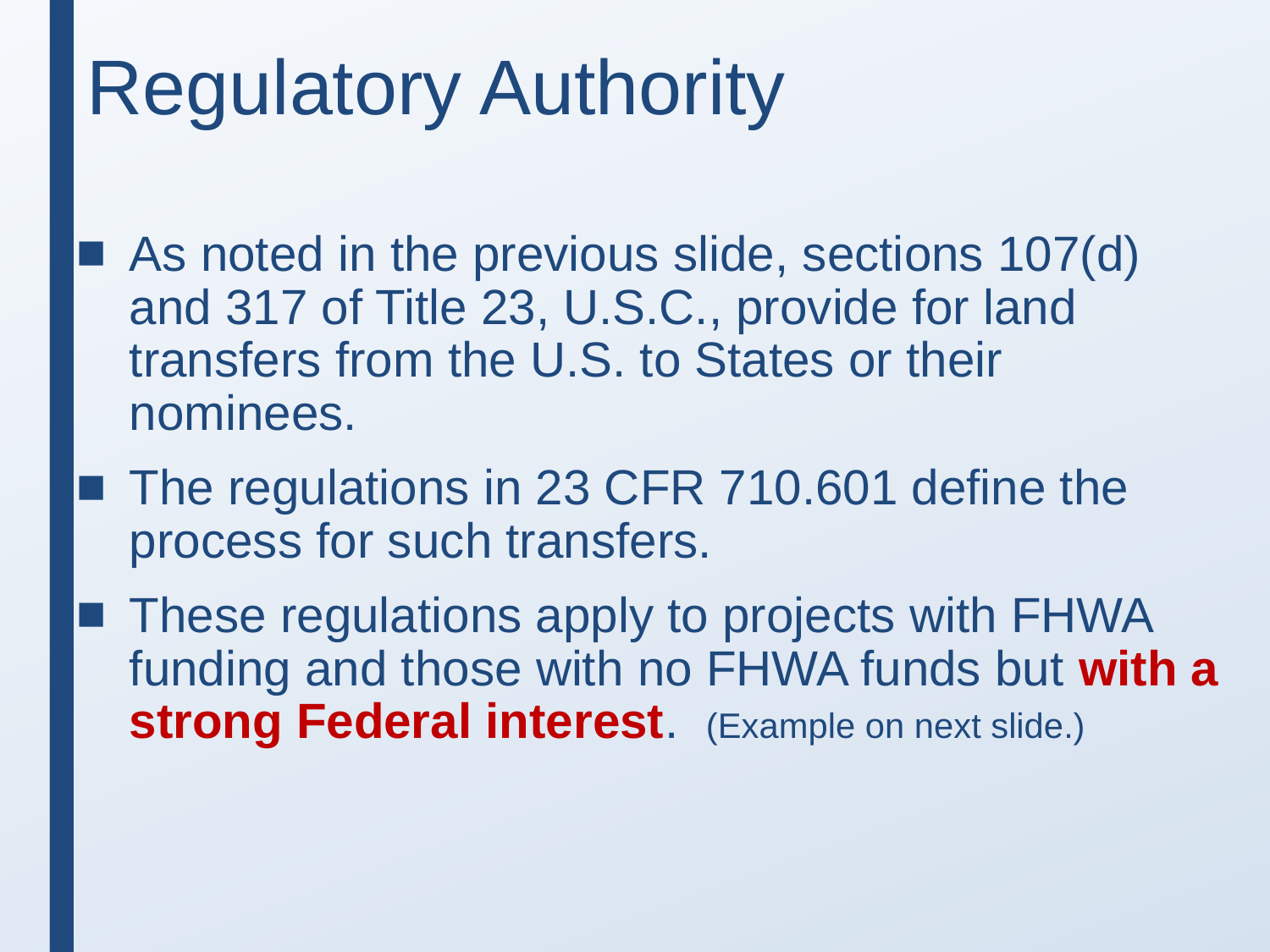

# Regulatory Authority
As noted in the previous slide, sections 107(d) and 317 of Title 23, U.S.C., provide for land transfers from the U.S. to States or their nominees.
The regulations in 23 CFR 710.601 define the process for such transfers.
These regulations apply to projects with FHWA funding and those with no FHWA funds but with a strong Federal interest.  (Example on next slide.)